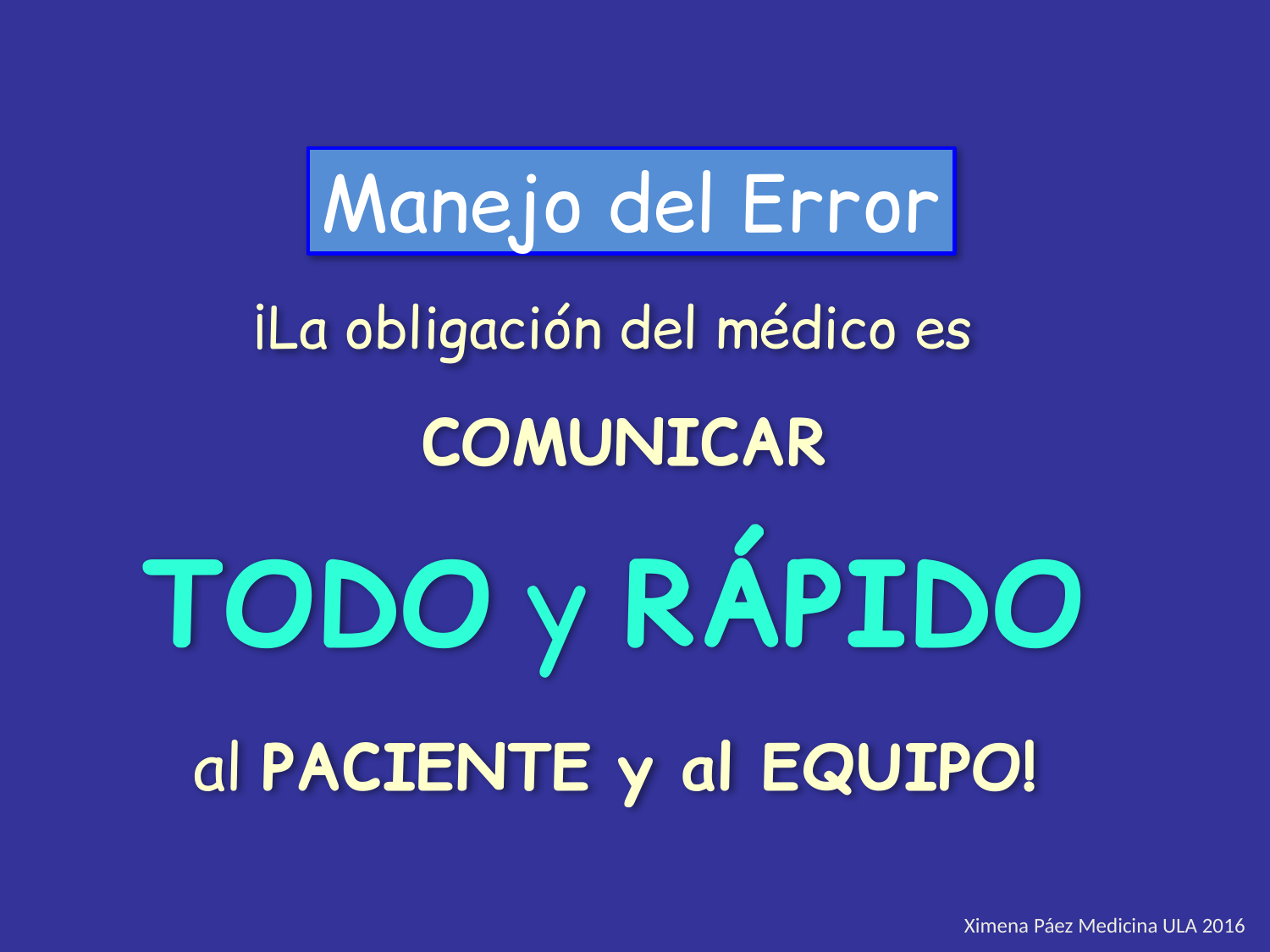

Manejo del Error
¡La obligación del médico es

COMUNICAR

TODO y RÁPIDO

al PACIENTE y al EQUIPO!
Ximena Páez Medicina ULA 2016